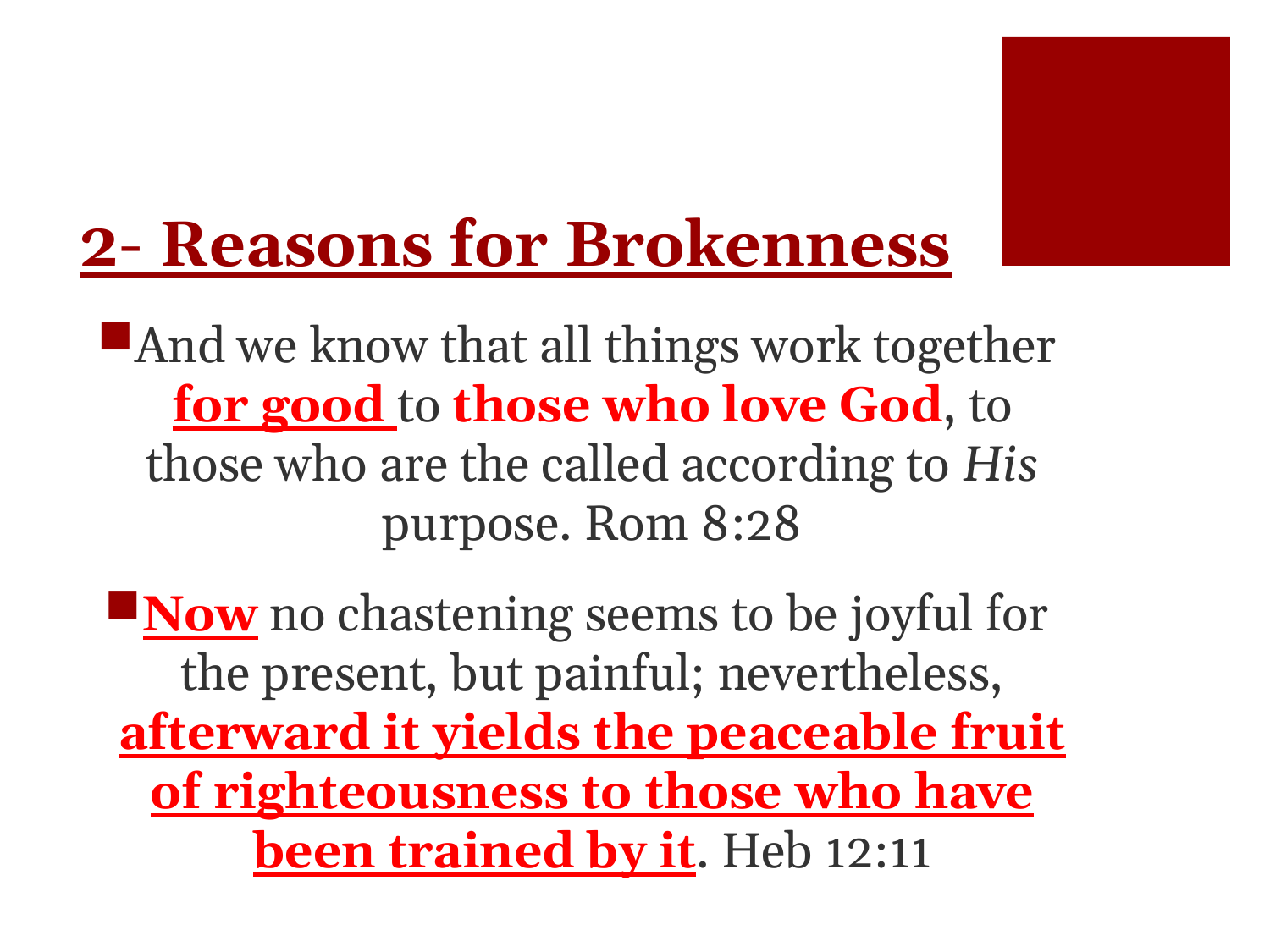

# 2- Reasons for Brokenness
And we know that all things work together for good to those who love God, to those who are the called according to His purpose. Rom 8:28
Now no chastening seems to be joyful for the present, but painful; nevertheless, afterward it yields the peaceable fruit of righteousness to those who have been trained by it. Heb 12:11